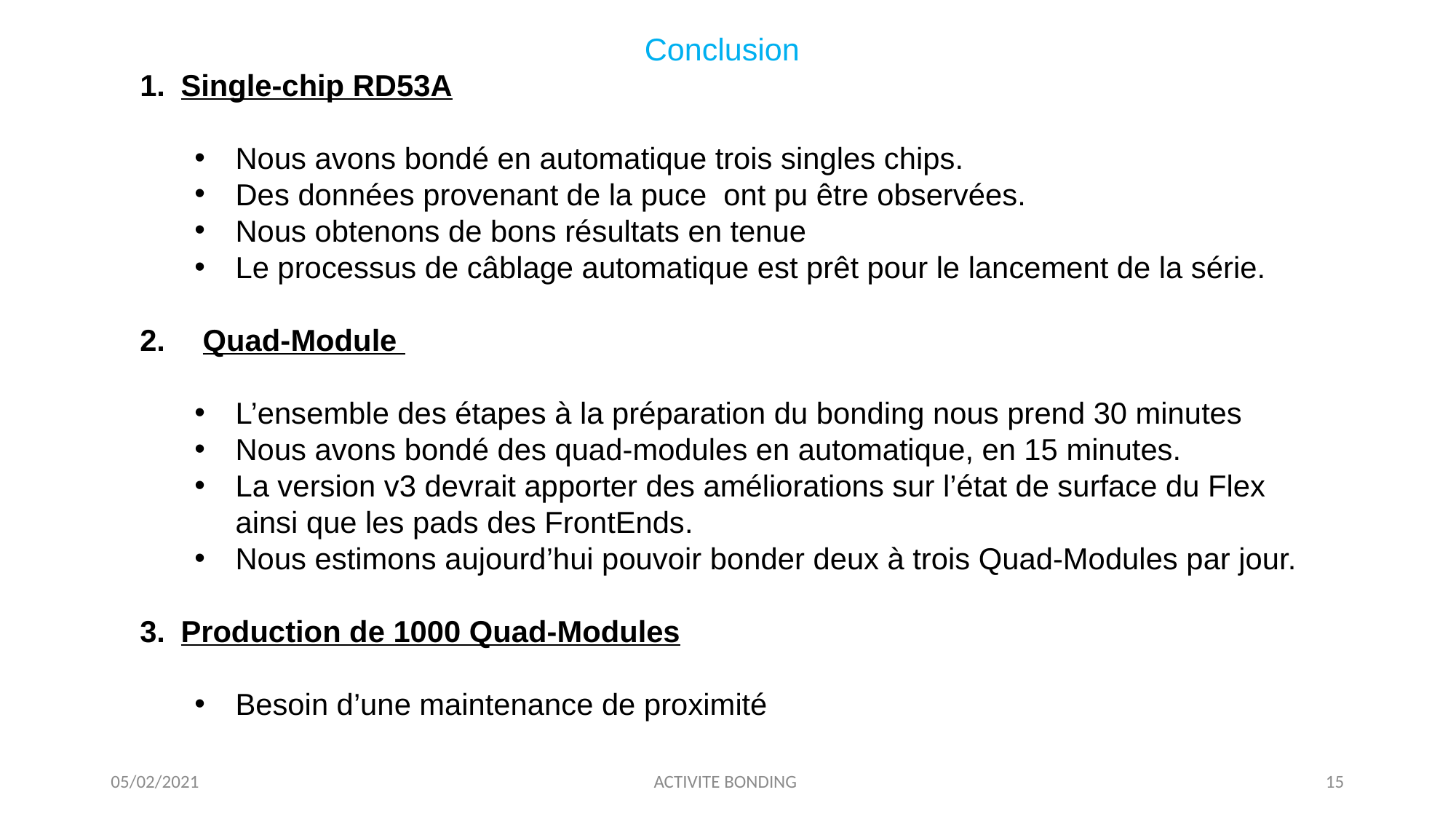

Conclusion
Single-chip RD53A

Nous avons bondé en automatique trois singles chips.
Des données provenant de la puce  ont pu être observées.
Nous obtenons de bons résultats en tenue
Le processus de câblage automatique est prêt pour le lancement de la série.

 Quad-Module

L’ensemble des étapes à la préparation du bonding nous prend 30 minutes
Nous avons bondé des quad-modules en automatique, en 15 minutes.
La version v3 devrait apporter des améliorations sur l’état de surface du Flex ainsi que les pads des FrontEnds.
Nous estimons aujourd’hui pouvoir bonder deux à trois Quad-Modules par jour.

Production de 1000 Quad-Modules

Besoin d’une maintenance de proximité

05/02/2021
ACTIVITE BONDING
15